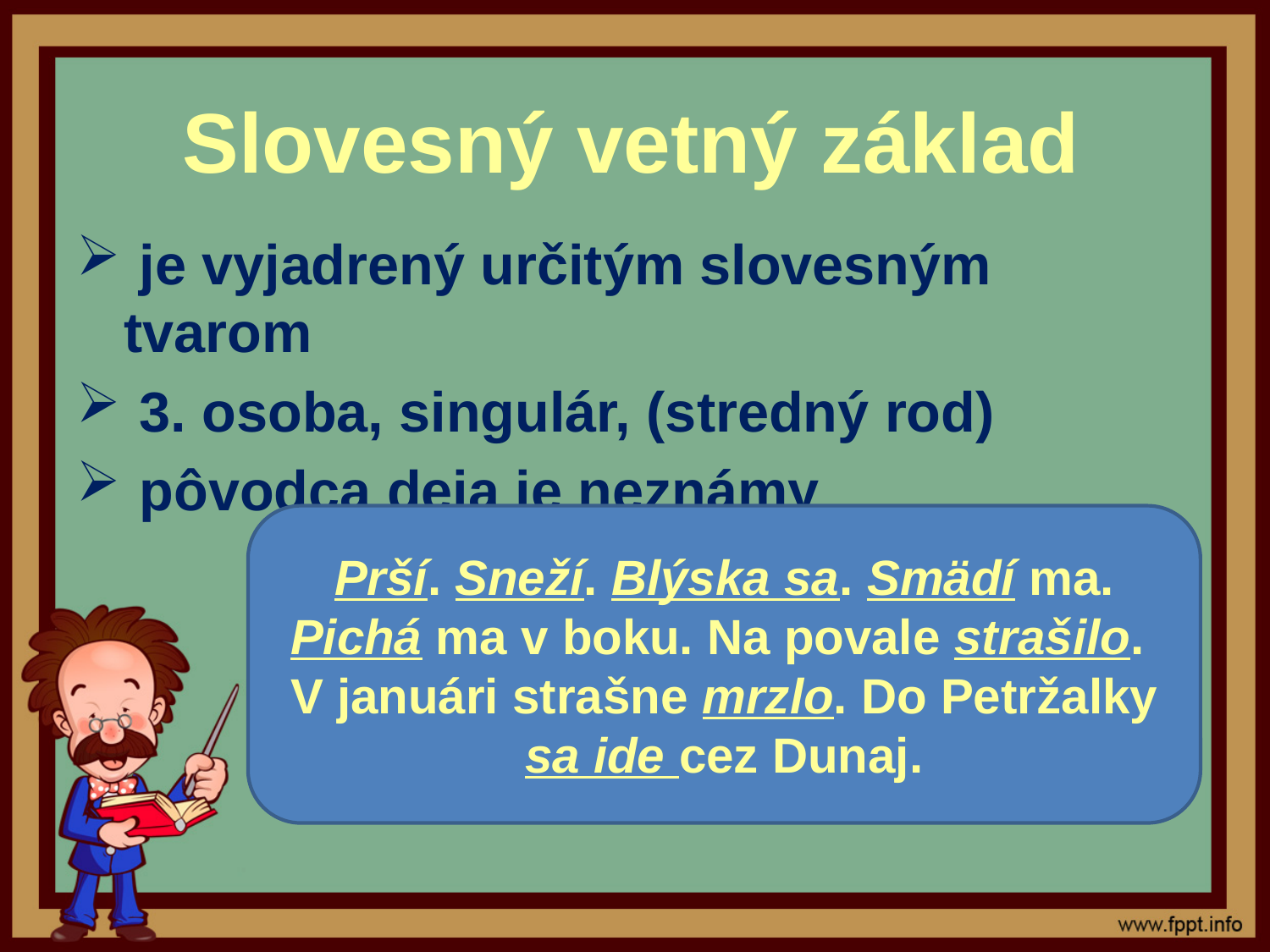

# Slovesný vetný základ
 je vyjadrený určitým slovesným tvarom
 3. osoba, singulár, (stredný rod)
 pôvodca deja je neznámy
Prší. Sneží. Blýska sa. Smädí ma. Pichá ma v boku. Na povale strašilo.  V januári strašne mrzlo. Do Petržalky sa ide cez Dunaj.